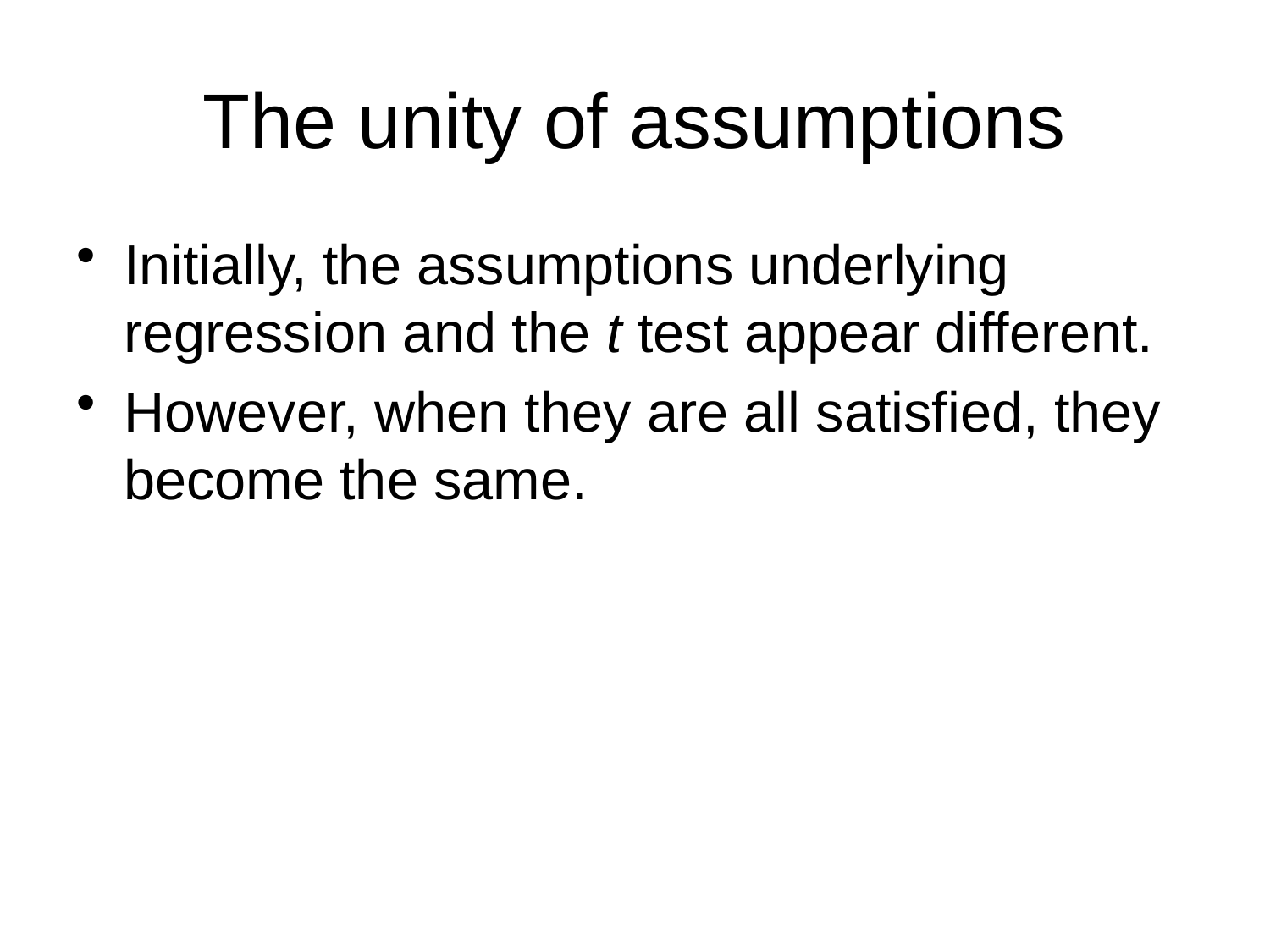

# The unity of assumptions
Initially, the assumptions underlying regression and the t test appear different.
However, when they are all satisfied, they become the same.